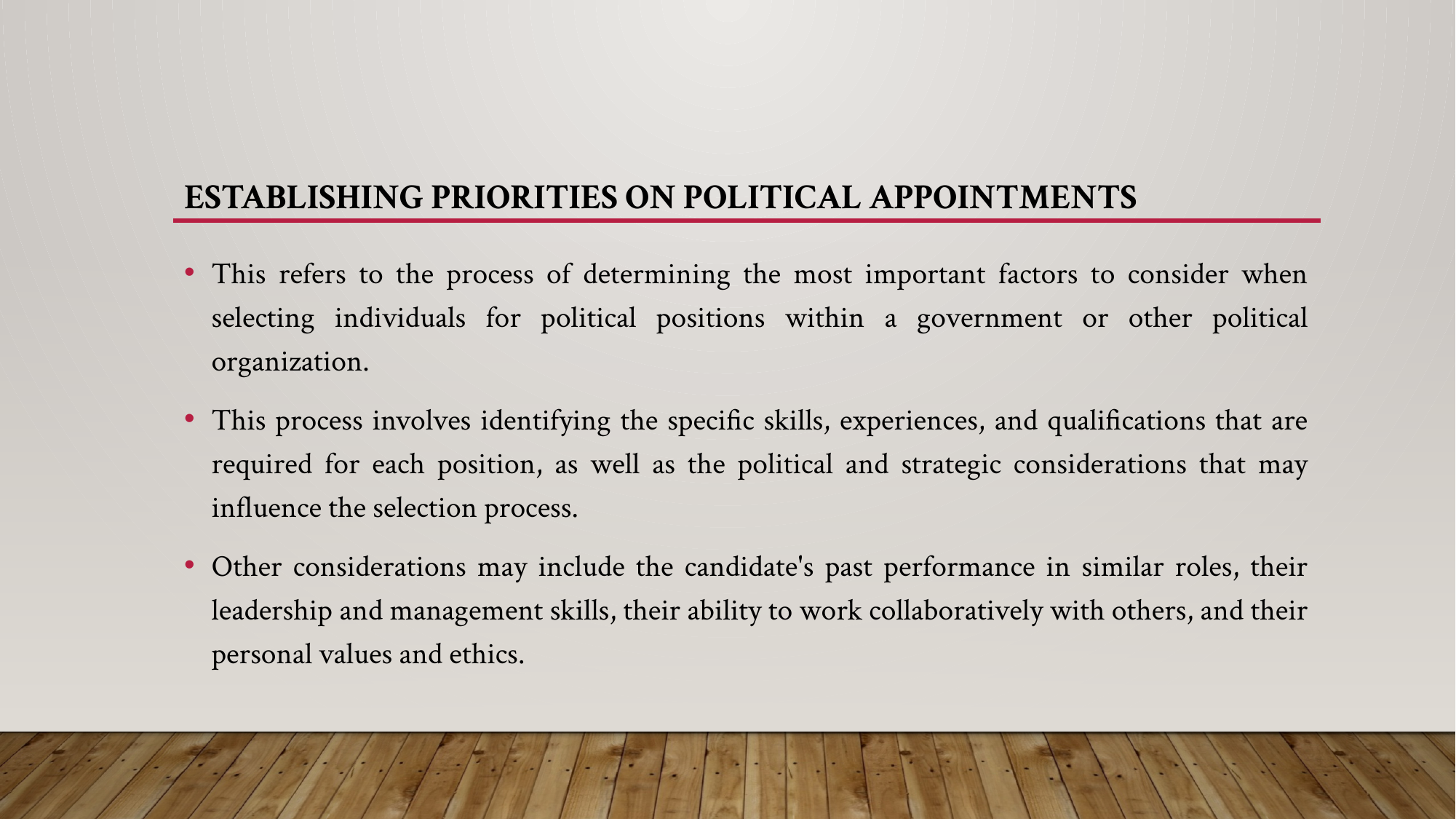

# Establishing Priorities on Political Appointments
This refers to the process of determining the most important factors to consider when selecting individuals for political positions within a government or other political organization.
This process involves identifying the specific skills, experiences, and qualifications that are required for each position, as well as the political and strategic considerations that may influence the selection process.
Other considerations may include the candidate's past performance in similar roles, their leadership and management skills, their ability to work collaboratively with others, and their personal values and ethics.